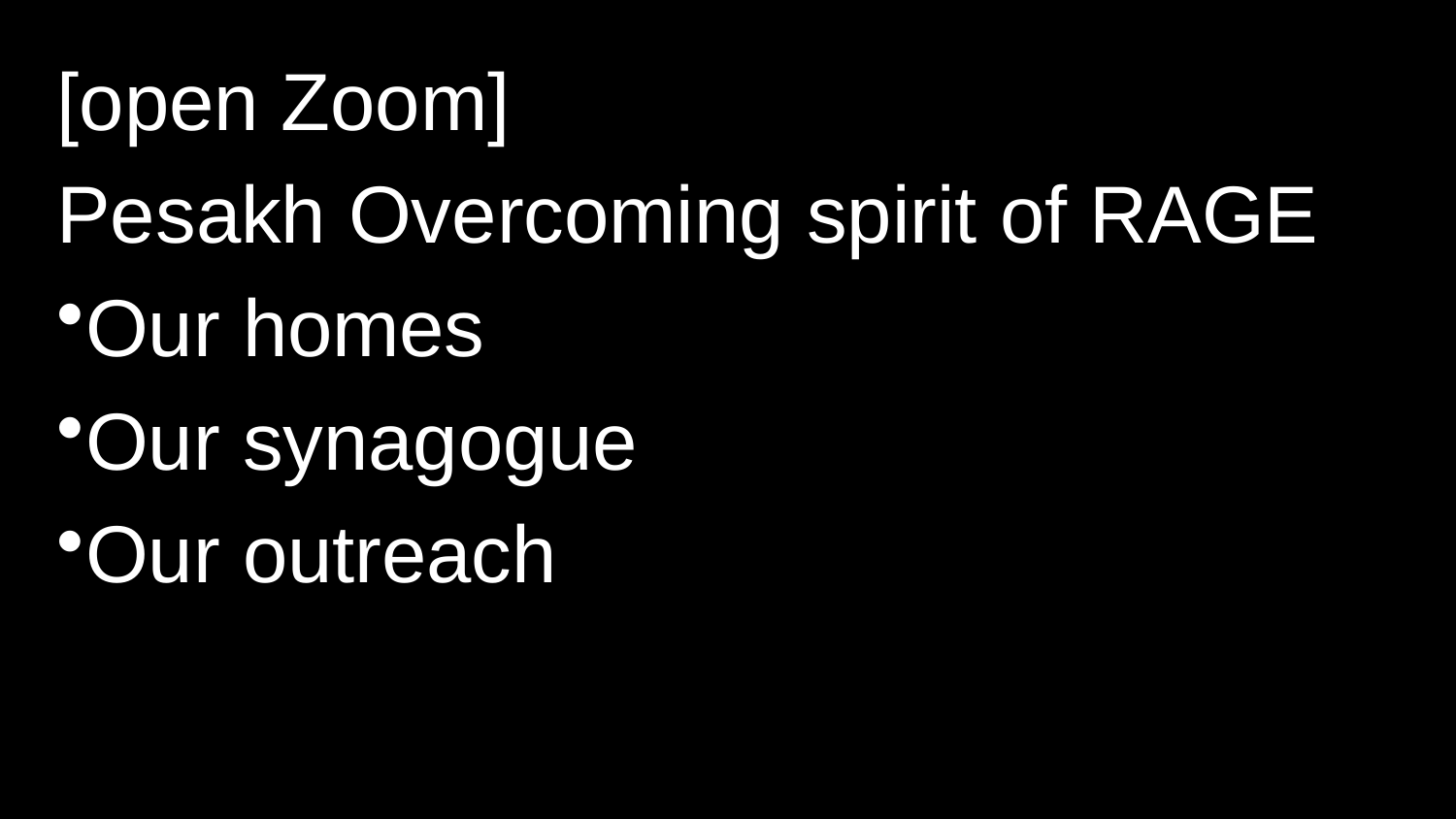

[open Zoom]
Pesakh Overcoming spirit of RAGE
Our homes
Our synagogue
Our outreach